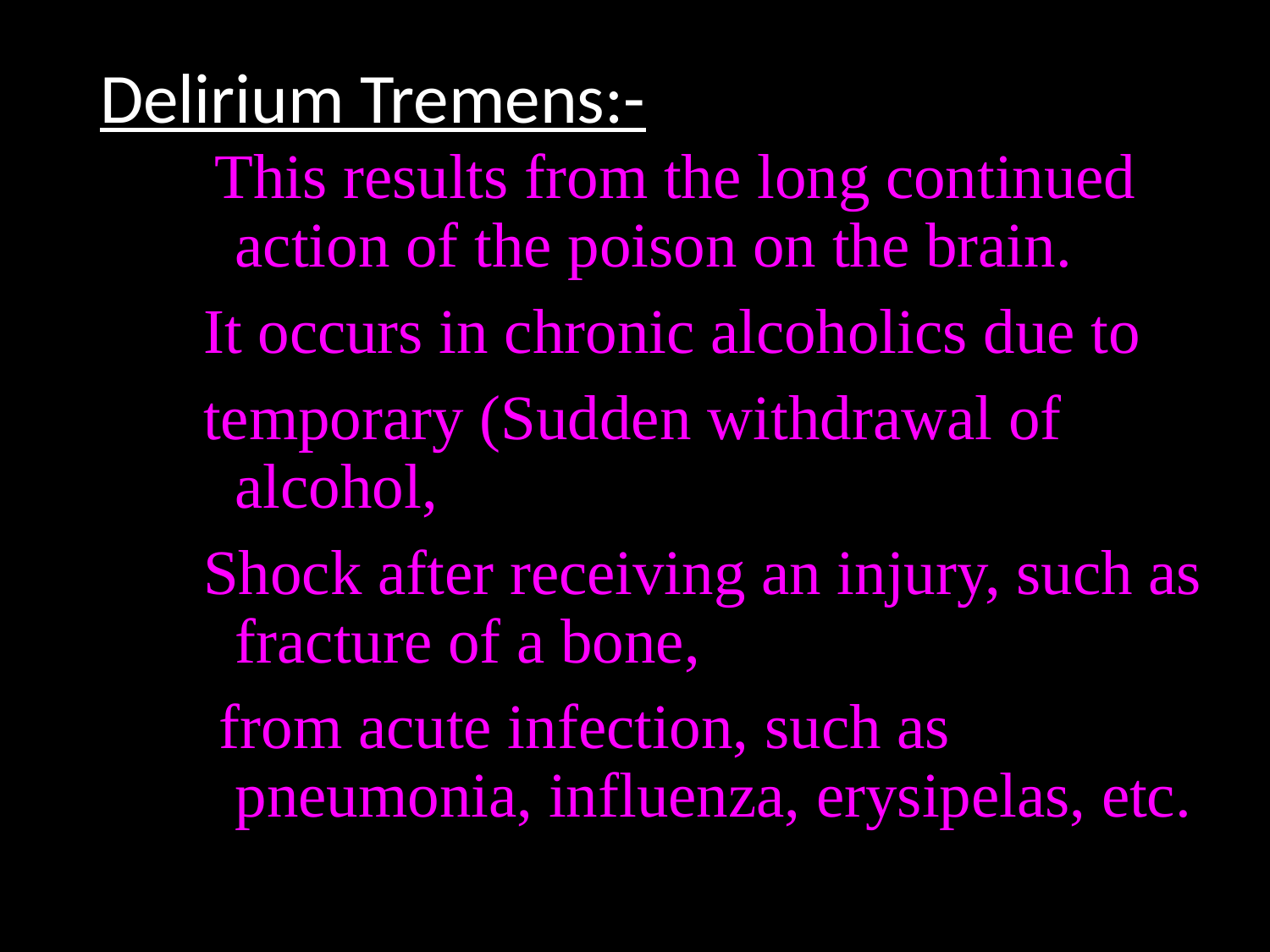

# Delirium Tremens:-
 This results from the long continued action of the poison on the brain.
It occurs in chronic alcoholics due to
temporary (Sudden withdrawal of alcohol,
Shock after receiving an injury, such as fracture of a bone,
 from acute infection, such as pneumonia, influenza, erysipelas, etc.